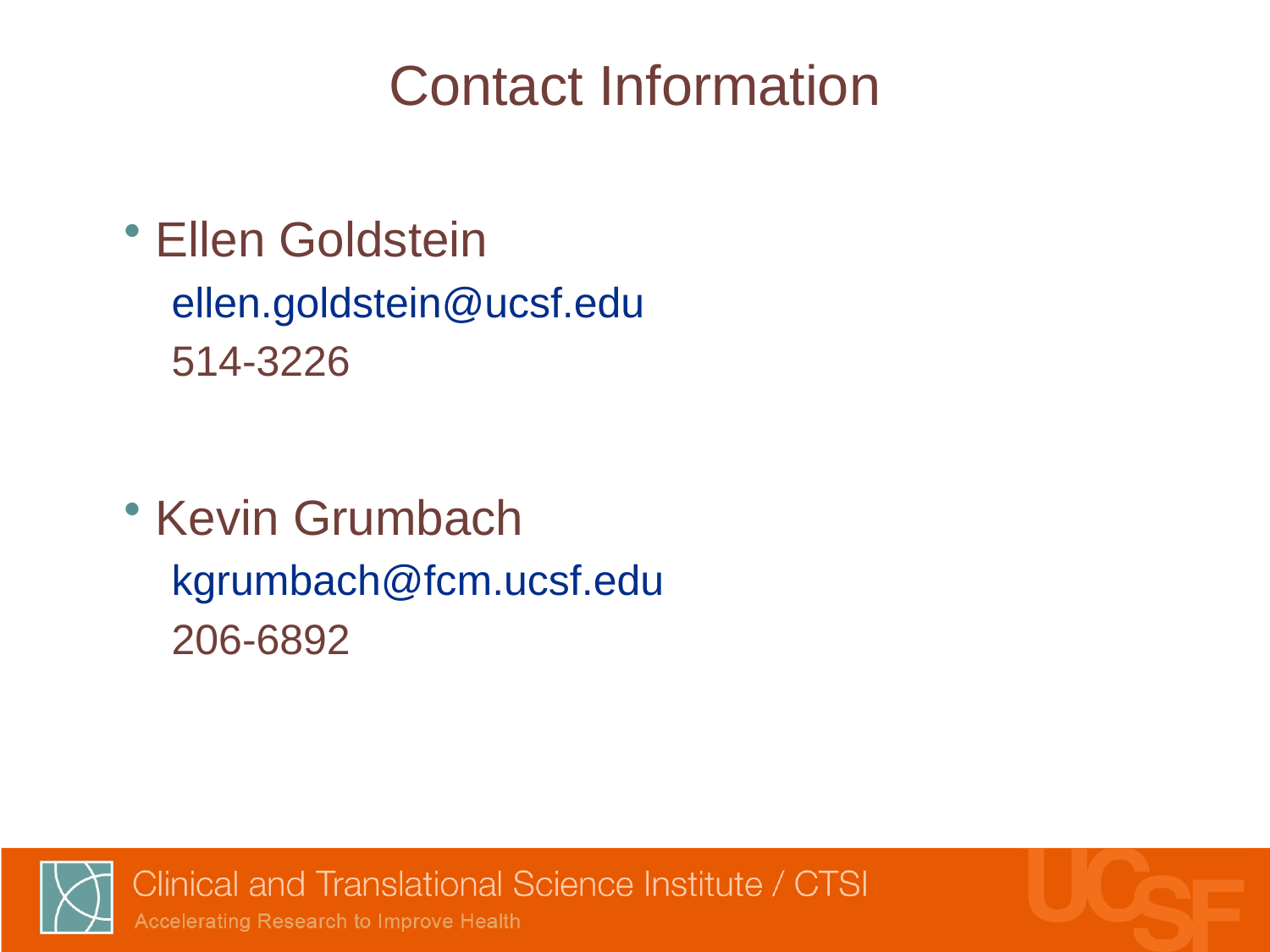

# Contact Information
Ellen Goldstein
ellen.goldstein@ucsf.edu
514-3226

Kevin Grumbach
kgrumbach@fcm.ucsf.edu
206-6892